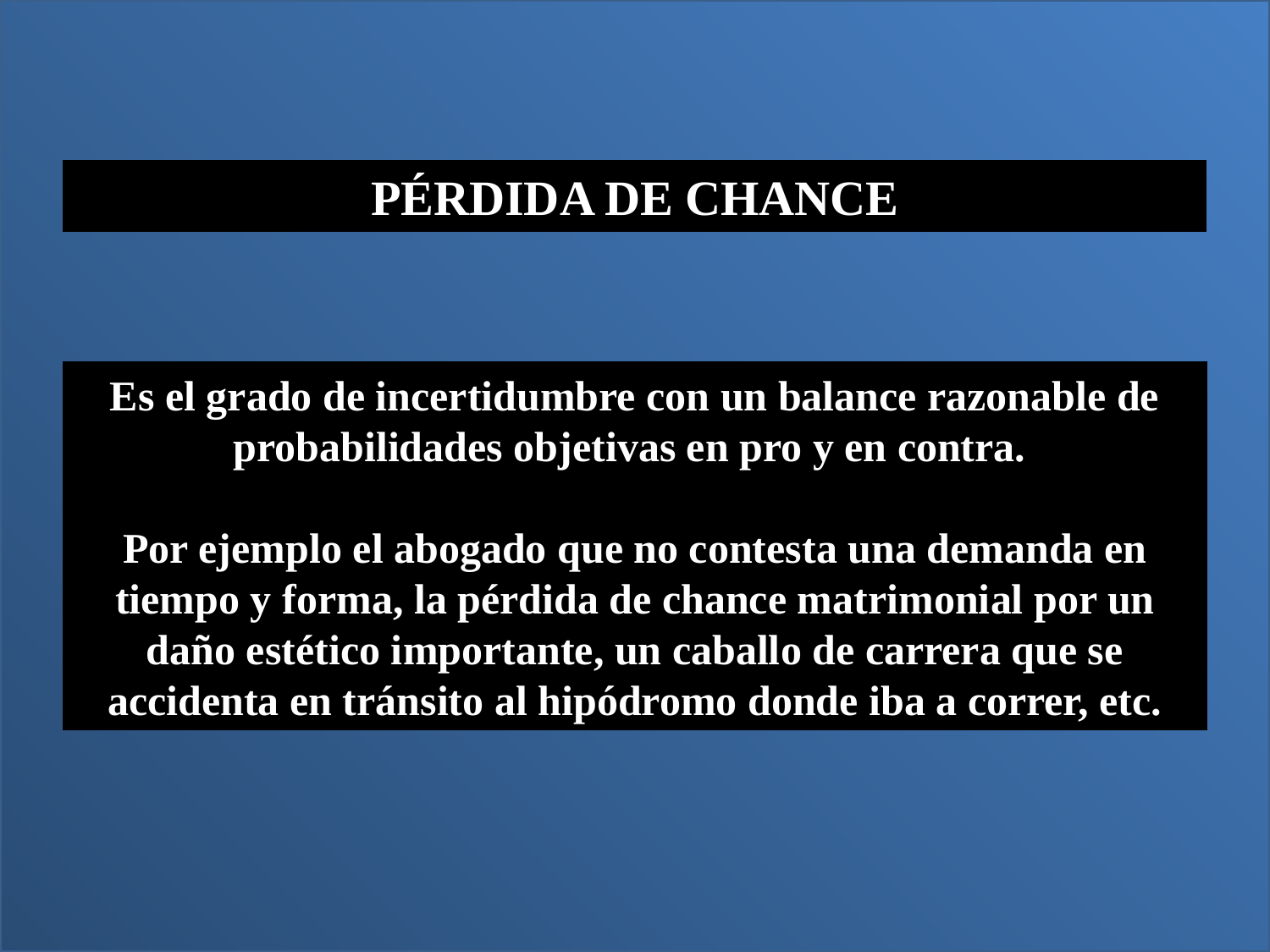

PÉRDIDA DE CHANCE
Es el grado de incertidumbre con un balance razonable de probabilidades objetivas en pro y en contra.

Por ejemplo el abogado que no contesta una demanda en tiempo y forma, la pérdida de chance matrimonial por un daño estético importante, un caballo de carrera que se accidenta en tránsito al hipódromo donde iba a correr, etc.